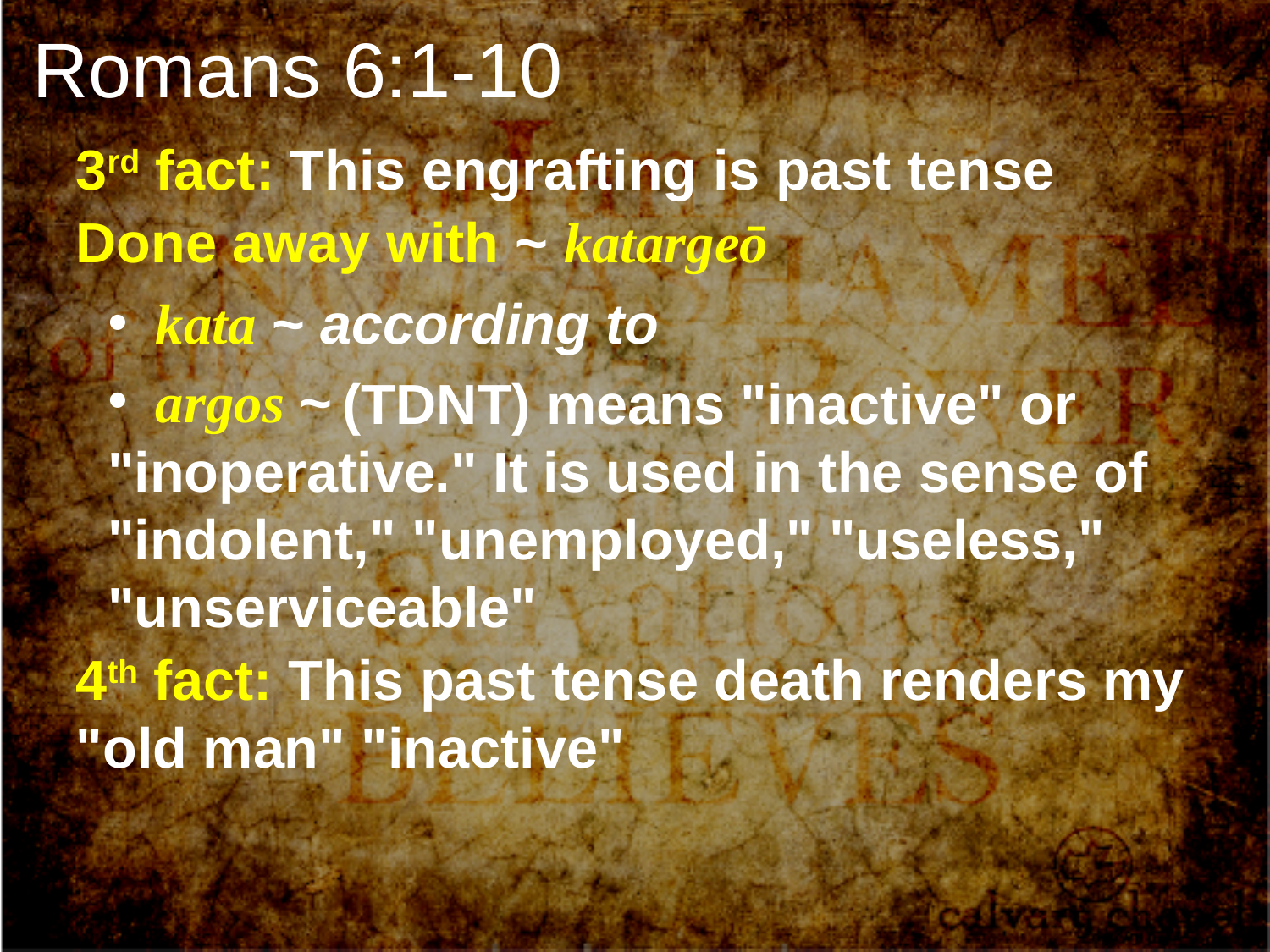

Romans 6:1-10
3rd fact: This engrafting is past tense
Done away with ~ katargeō
 kata ~ according to
 argos ~
               (TDNT) means "inactive" or "inoperative." It is used in the sense of "indolent," "unemployed," "useless," "unserviceable"
4th fact: This past tense death renders my "old man" "inactive"